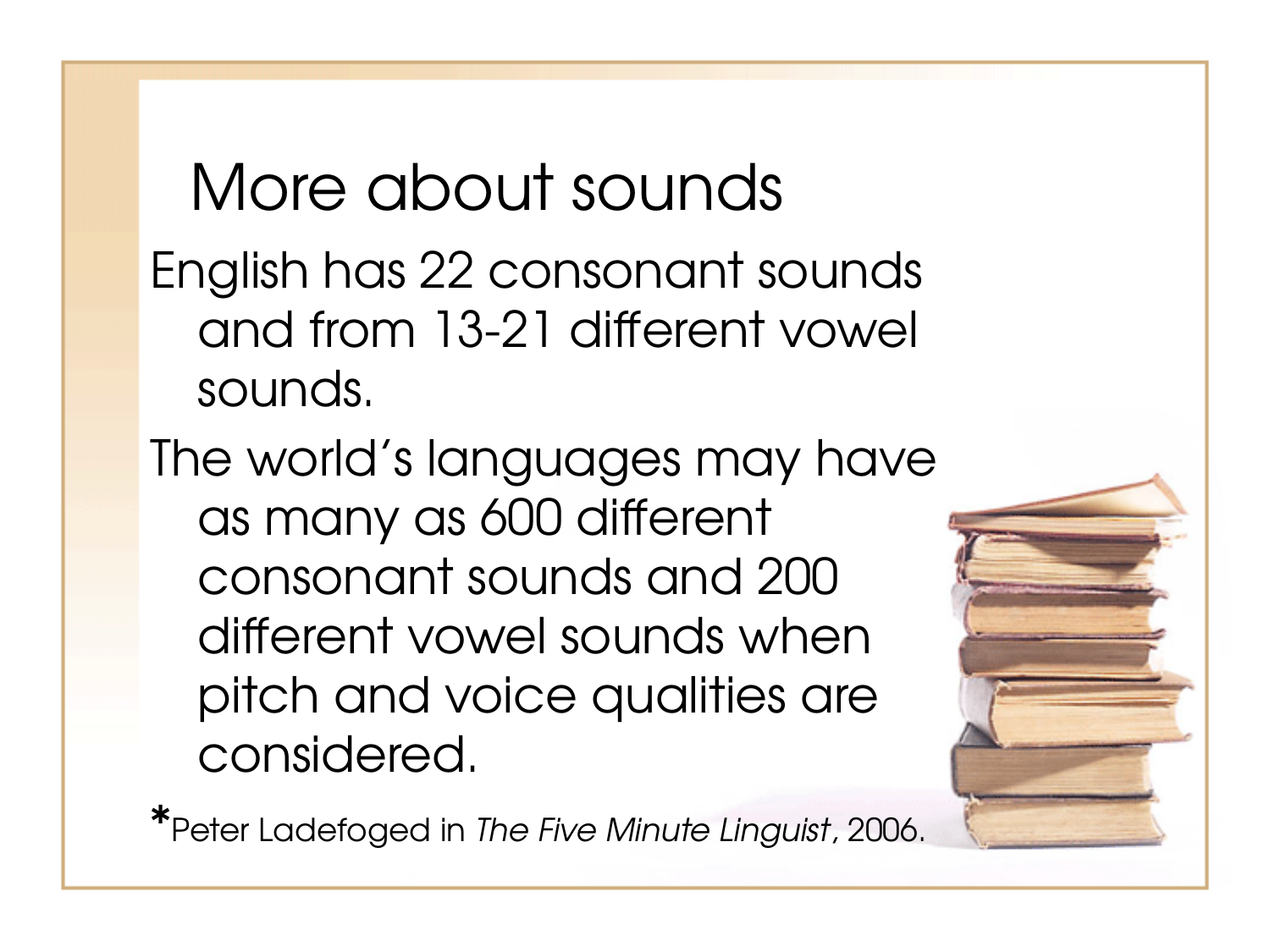

# More about sounds
English has 22 consonant sounds and from 13-21 different vowel sounds.
The world’s languages may have as many as 600 different consonant sounds and 200 different vowel sounds when pitch and voice qualities are considered.
*Peter Ladefoged in The Five Minute Linguist, 2006.